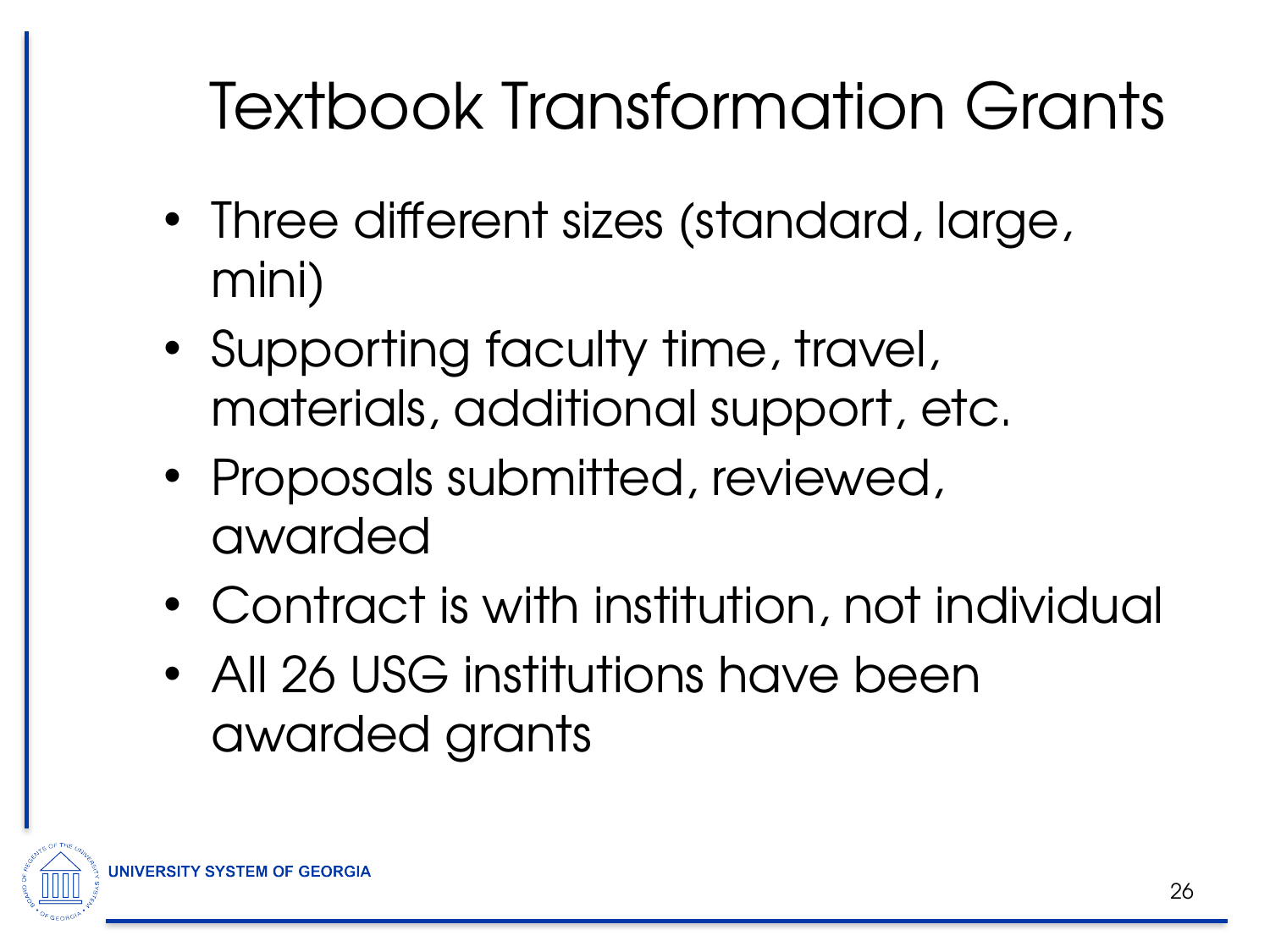

# Textbook Transformation Grants
Three different sizes (standard, large, mini)
Supporting faculty time, travel, materials, additional support, etc.
Proposals submitted, reviewed, awarded
Contract is with institution, not individual
All 26 USG institutions have been awarded grants

26